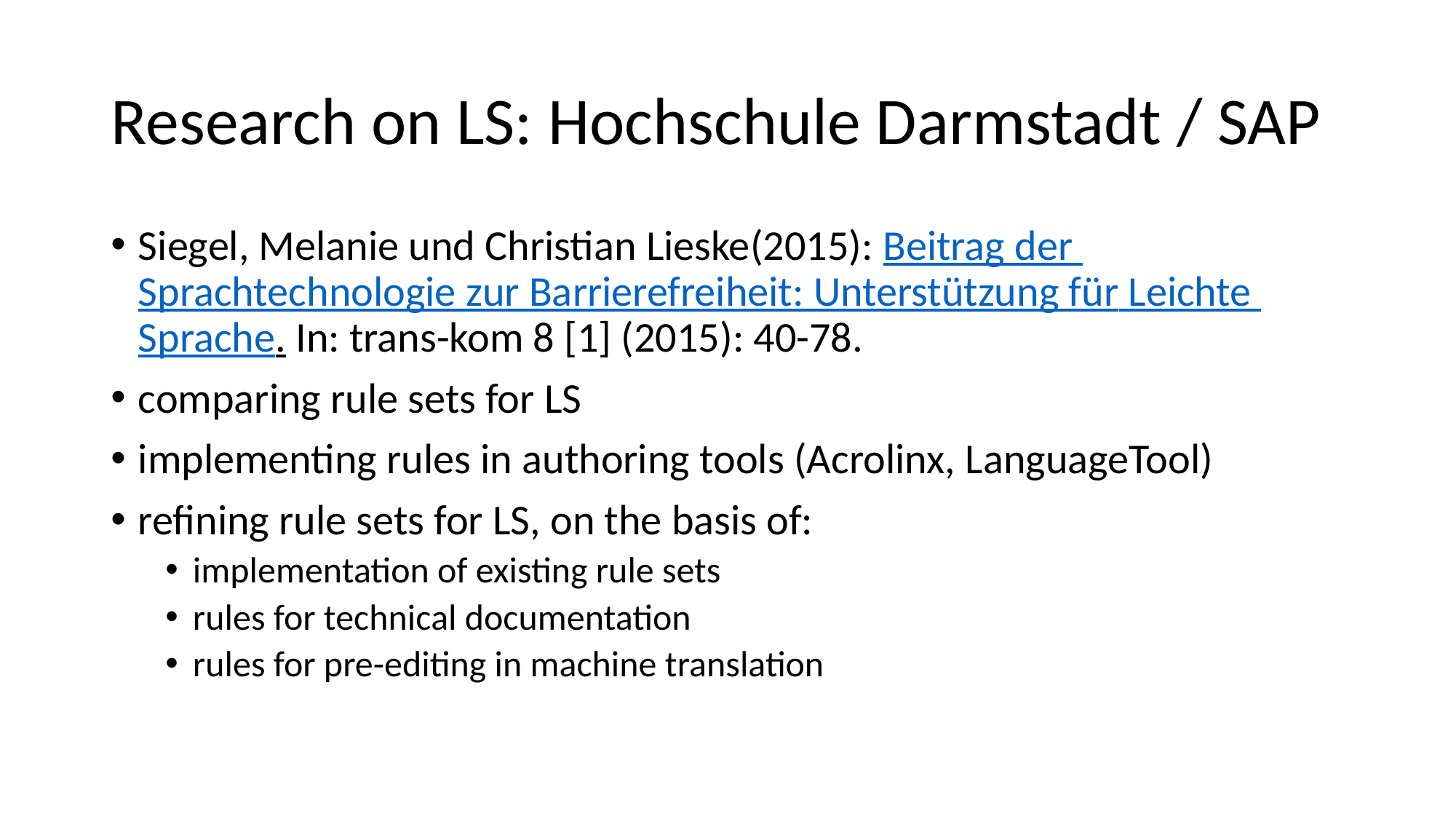

# Research on LS: Hochschule Darmstadt / SAP
Siegel, Melanie und Christian Lieske(2015): Beitrag der Sprachtechnologie zur Barrierefreiheit: Unterstützung für Leichte Sprache. In: trans-kom 8 [1] (2015): 40-78.
comparing rule sets for LS
implementing rules in authoring tools (Acrolinx, LanguageTool)
refining rule sets for LS, on the basis of:
implementation of existing rule sets
rules for technical documentation
rules for pre-editing in machine translation